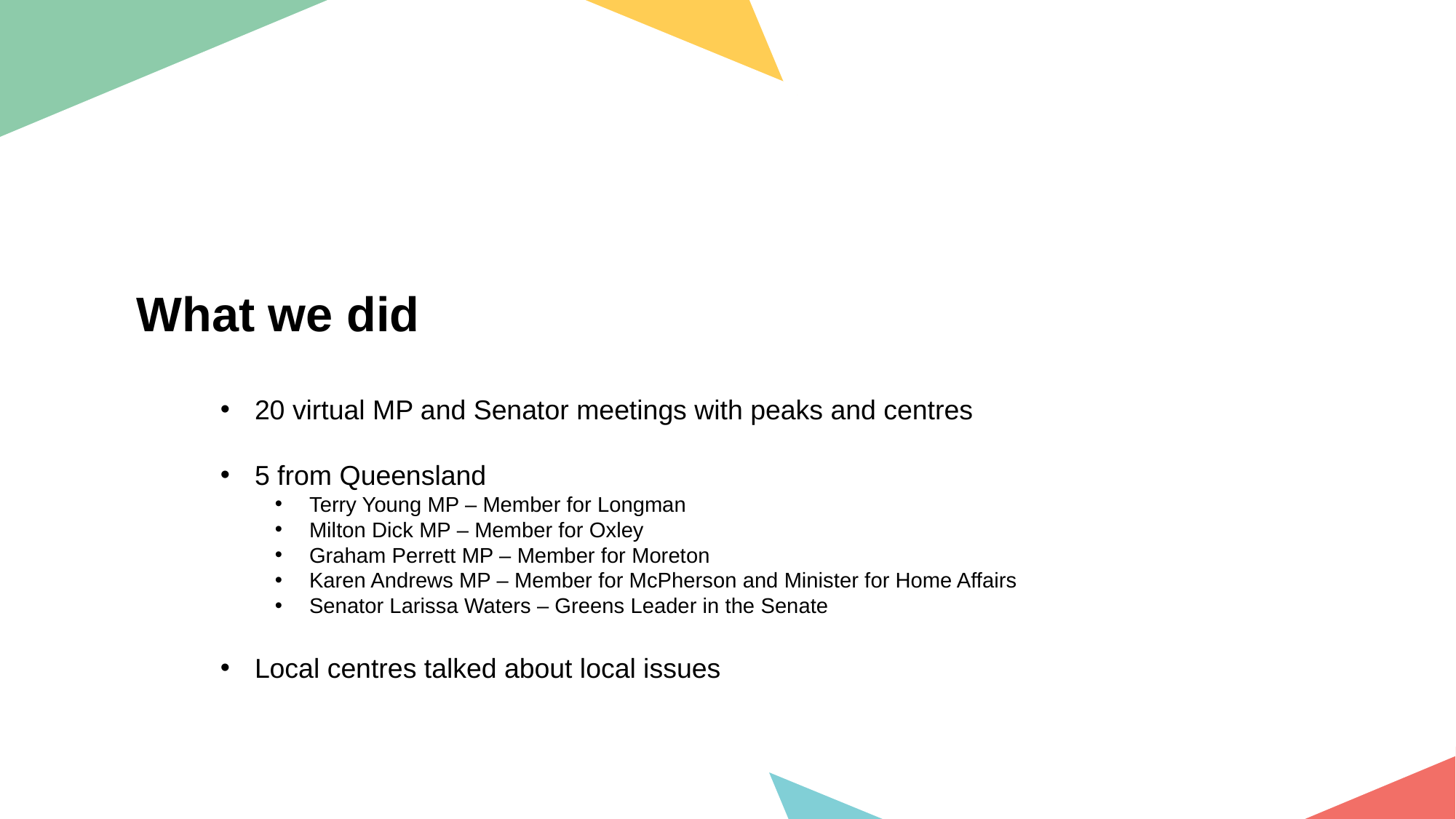

What we did
20 virtual MP and Senator meetings with peaks and centres

5 from Queensland
Terry Young MP – Member for Longman
Milton Dick MP – Member for Oxley
Graham Perrett MP – Member for Moreton
Karen Andrews MP – Member for McPherson and Minister for Home Affairs
Senator Larissa Waters – Greens Leader in the Senate

Local centres talked about local issues